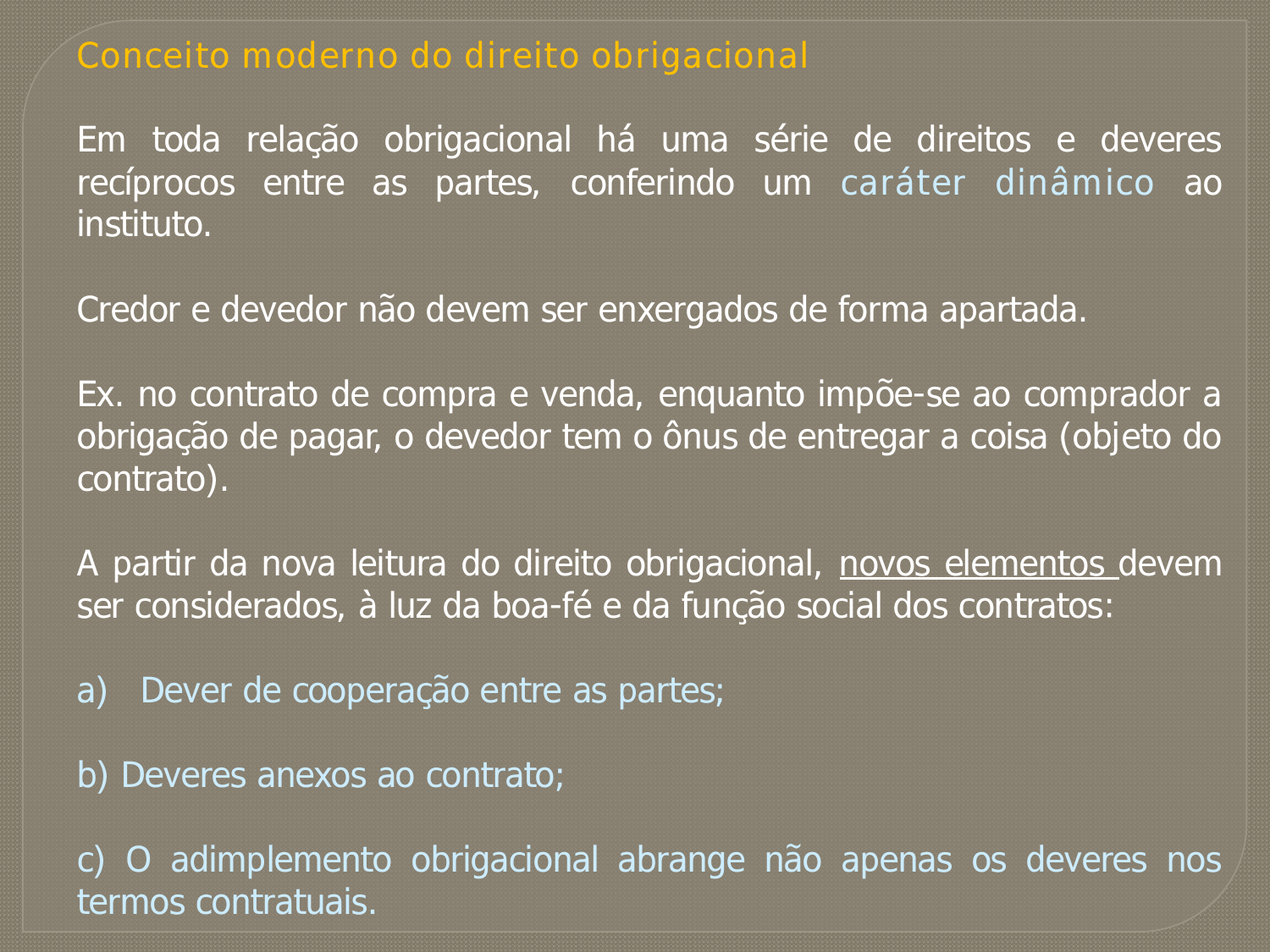

Conceito moderno do direito obrigacional

Em toda relação obrigacional há uma série de direitos e deveres recíprocos entre as partes, conferindo um caráter dinâmico ao instituto.

Credor e devedor não devem ser enxergados de forma apartada.

Ex. no contrato de compra e venda, enquanto impõe-se ao comprador a obrigação de pagar, o devedor tem o ônus de entregar a coisa (objeto do contrato).

A partir da nova leitura do direito obrigacional, novos elementos devem ser considerados, à luz da boa-fé e da função social dos contratos:

Dever de cooperação entre as partes;

b) Deveres anexos ao contrato;

c) O adimplemento obrigacional abrange não apenas os deveres nos termos contratuais.